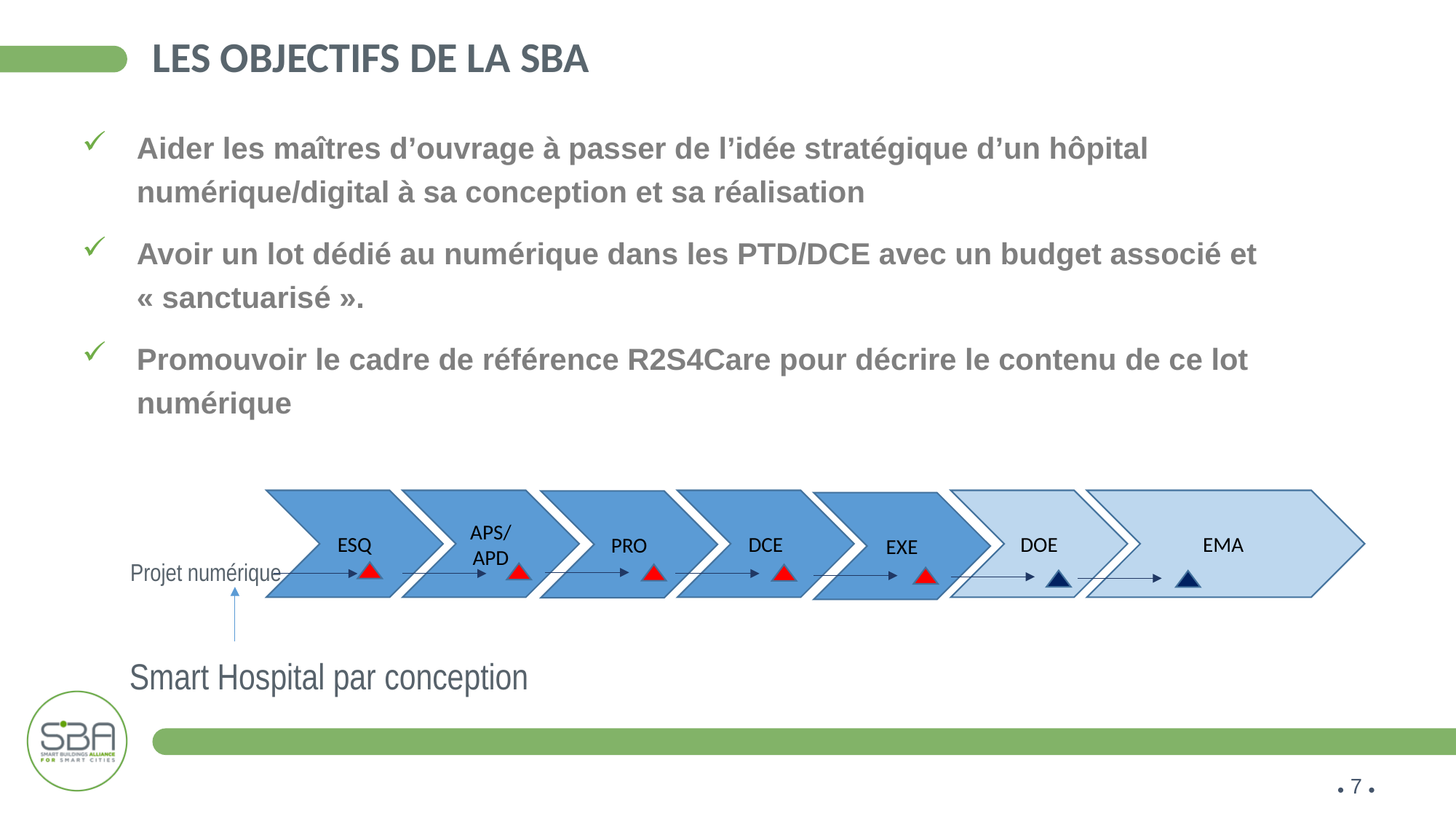

# Les objectifs de la SBA
Aider les maîtres d’ouvrage à passer de l’idée stratégique d’un hôpital numérique/digital à sa conception et sa réalisation
Avoir un lot dédié au numérique dans les PTD/DCE avec un budget associé et « sanctuarisé ».
Promouvoir le cadre de référence R2S4Care pour décrire le contenu de ce lot numérique

APS/
APD
DCE
DOE
EMA
ESQ
PRO
EXE
Projet numérique

Smart Hospital par conception